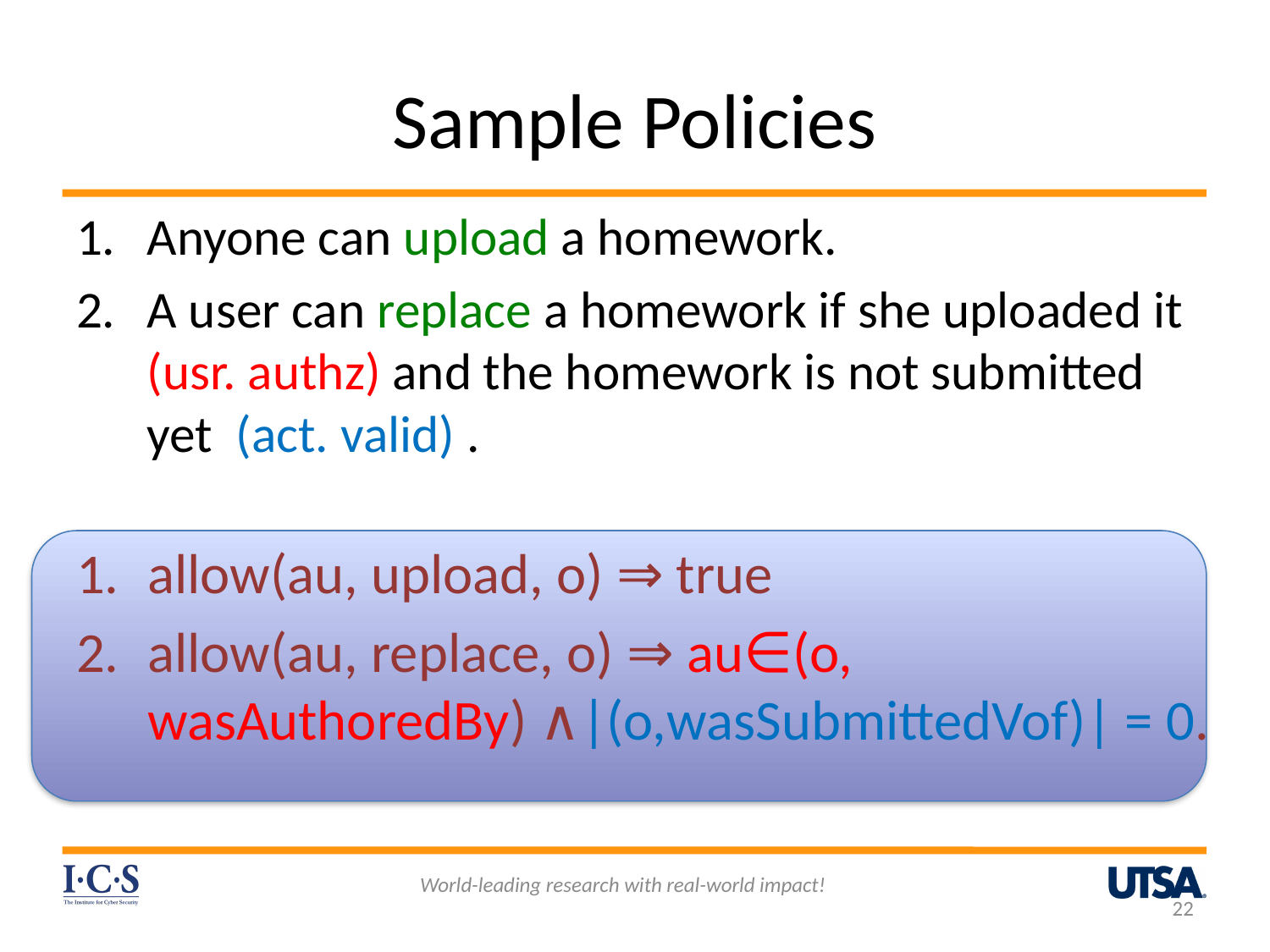

# Sample Policies
Anyone can upload a homework.
A user can replace a homework if she uploaded it (usr. authz) and the homework is not submitted yet  (act. valid) .
allow(au, upload, o) ⇒ true
allow(au, replace, o) ⇒ au∈(o, wasAuthoredBy) ∧|(o,wasSubmittedVof)| = 0.

World-leading research with real-world impact!
22